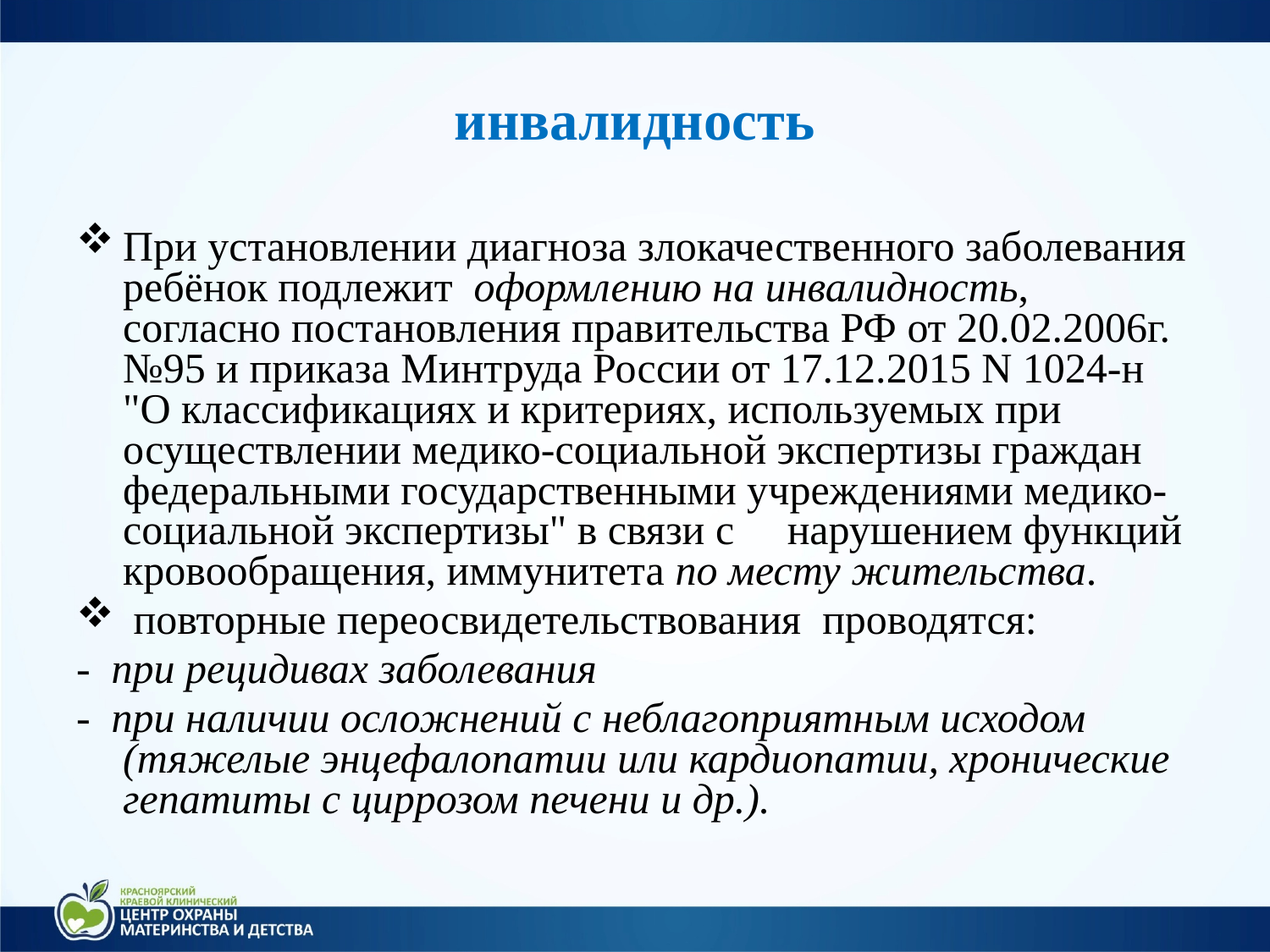

# инвалидность
При установлении диагноза злокачественного заболевания ребёнок подлежит  оформлению на инвалидность, согласно постановления правительства РФ от 20.02.2006г. №95 и приказа Минтруда России от 17.12.2015 N 1024-н "О классификациях и критериях, используемых при осуществлении медико-социальной экспертизы граждан федеральными государственными учреждениями медико-социальной экспертизы" в связи с     нарушением функций кровообращения, иммунитета по месту жительства.
 повторные переосвидетельствования  проводятся:
-  при рецидивах заболевания
-  при наличии осложнений с неблагоприятным исходом (тяжелые энцефалопатии или кардиопатии, хронические гепатиты с циррозом печени и др.).